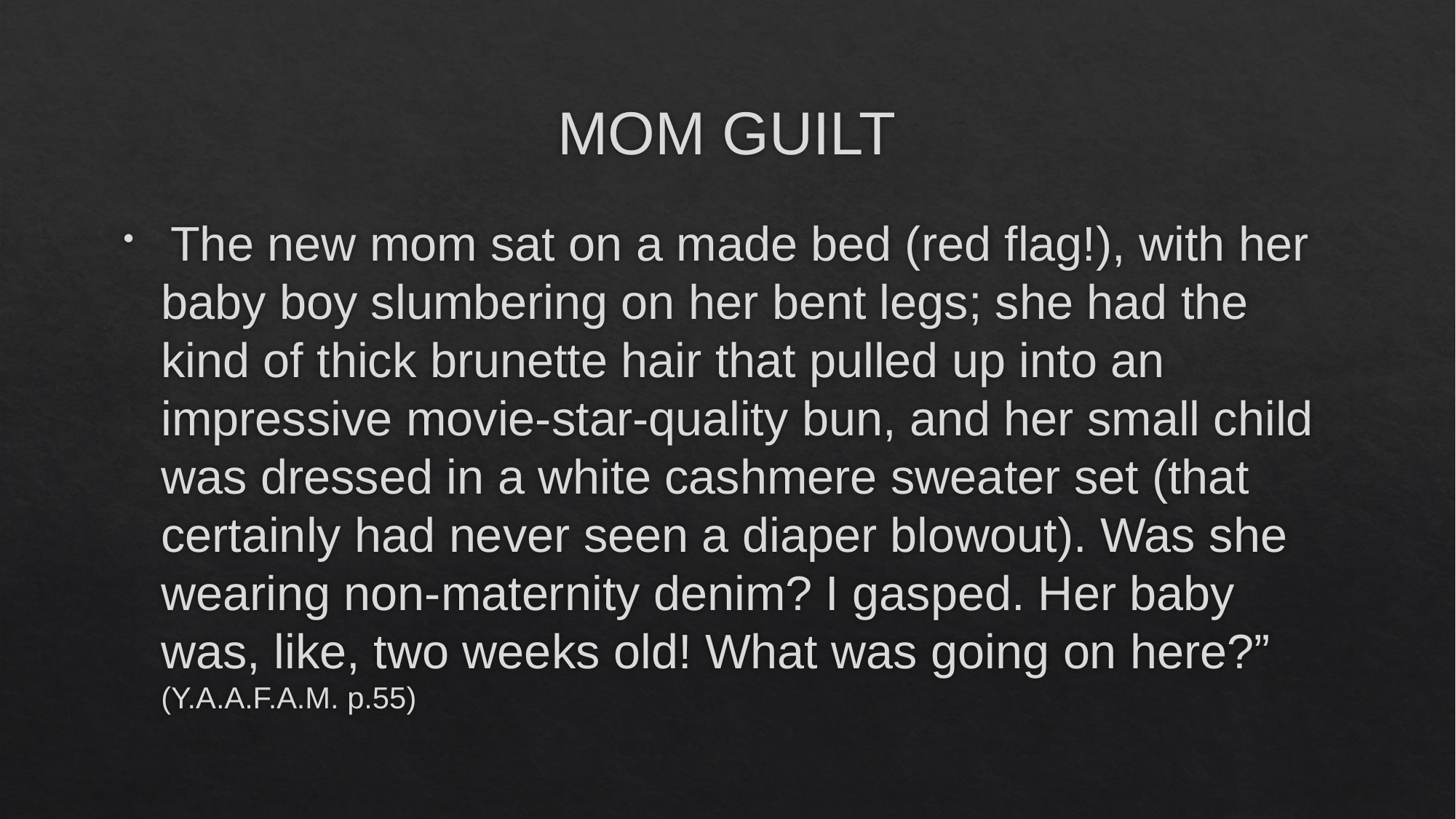

# MOM GUILT
 The new mom sat on a made bed (red flag!), with her baby boy slumbering on her bent legs; she had the kind of thick brunette hair that pulled up into an impressive movie-star-quality bun, and her small child was dressed in a white cashmere sweater set (that certainly had never seen a diaper blowout). Was she wearing non-maternity denim? I gasped. Her baby was, like, two weeks old! What was going on here?” (Y.A.A.F.A.M. p.55)